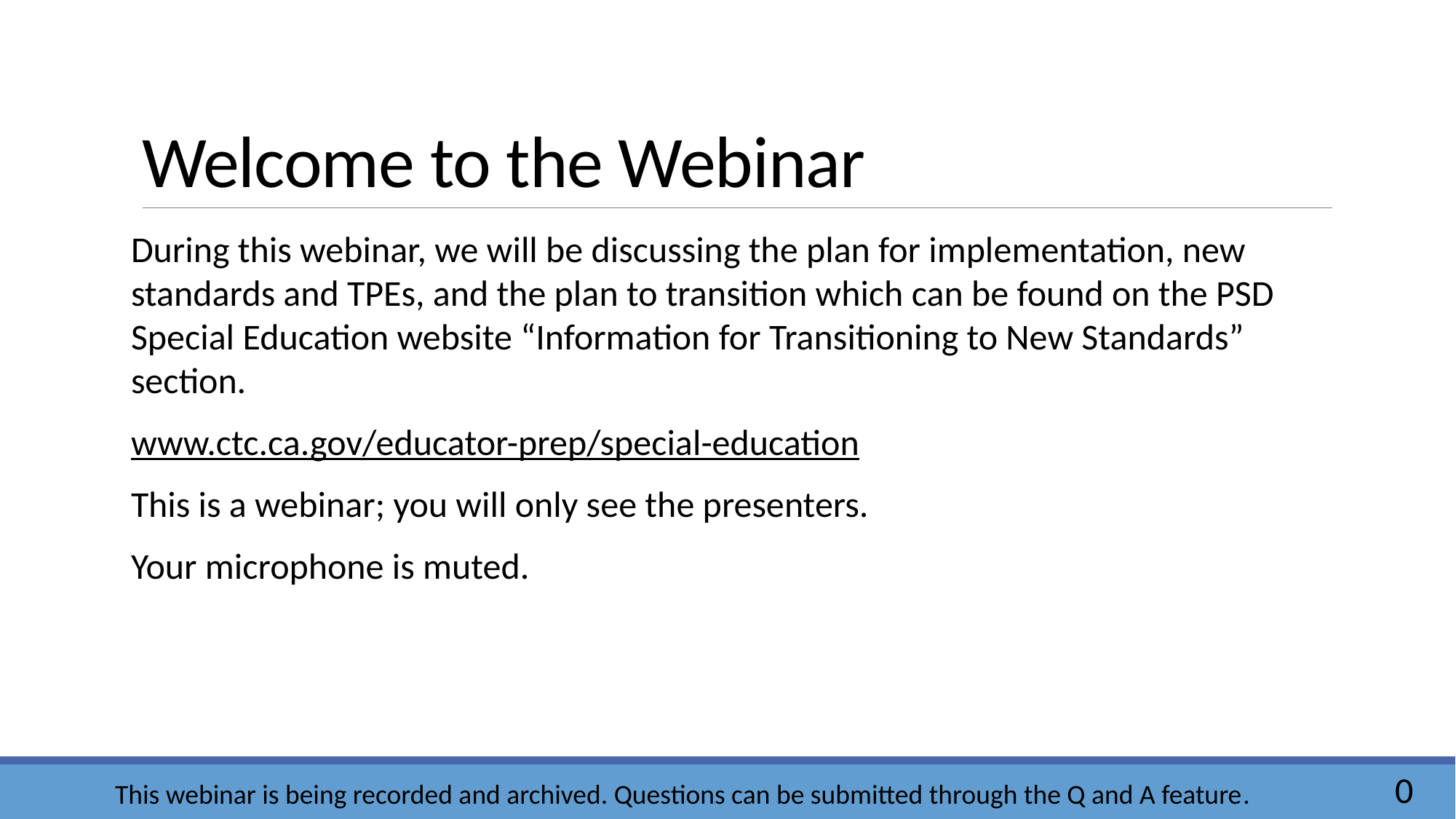

# Welcome to the Webinar
During this webinar, we will be discussing the plan for implementation, new standards and TPEs, and the plan to transition which can be found on the PSD Special Education website “Information for Transitioning to New Standards” section.
www.ctc.ca.gov/educator-prep/special-education
This is a webinar; you will only see the presenters.
Your microphone is muted.
0
This webinar is being recorded and archived. Questions can be submitted through the Q and A feature.